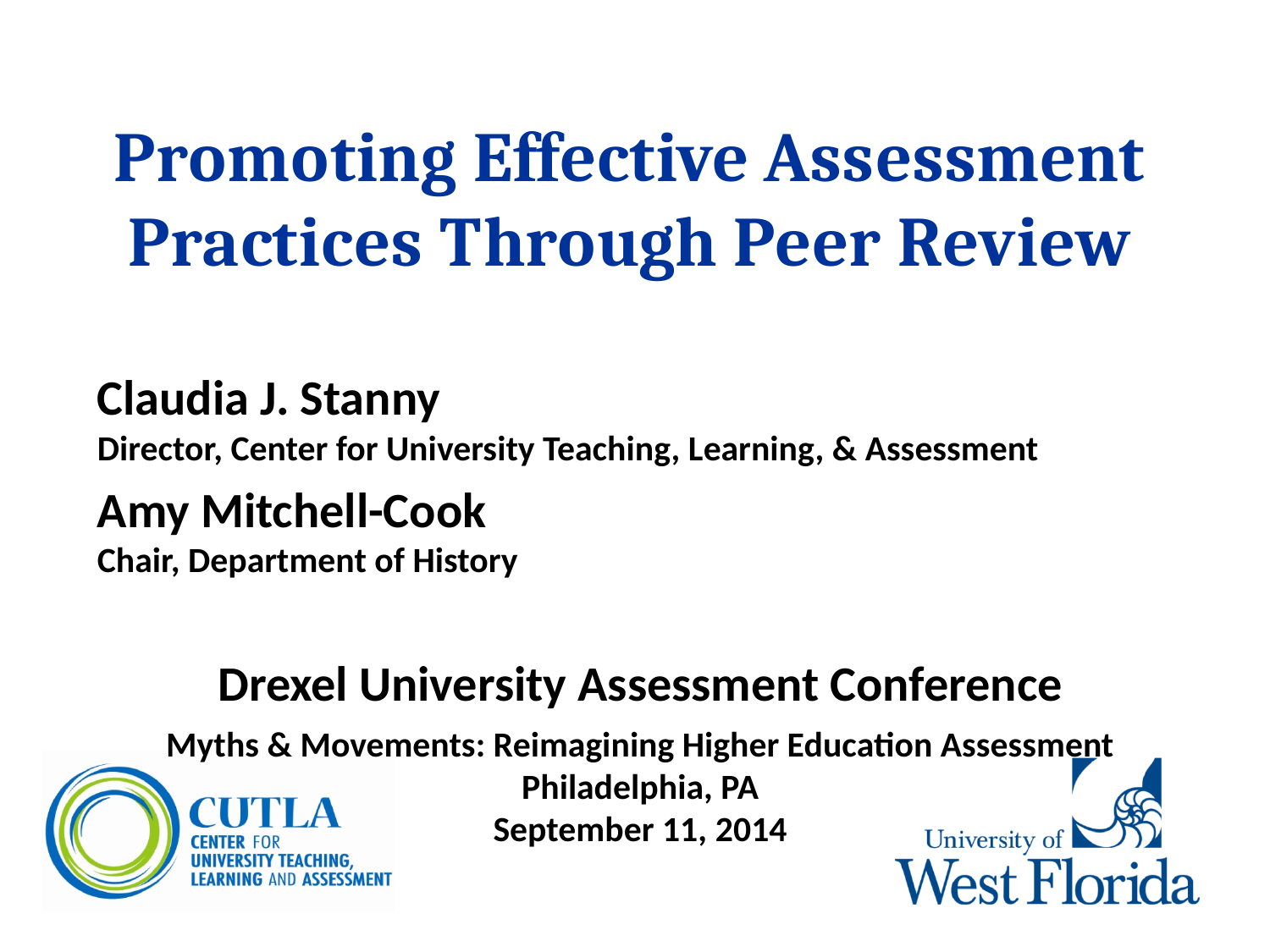

# Promoting Effective Assessment Practices Through Peer Review
Claudia J. Stanny
Director, Center for University Teaching, Learning, & Assessment
Amy Mitchell-Cook
Chair, Department of History

Drexel University Assessment Conference
Myths & Movements: Reimagining Higher Education Assessment
Philadelphia, PA
September 11, 2014